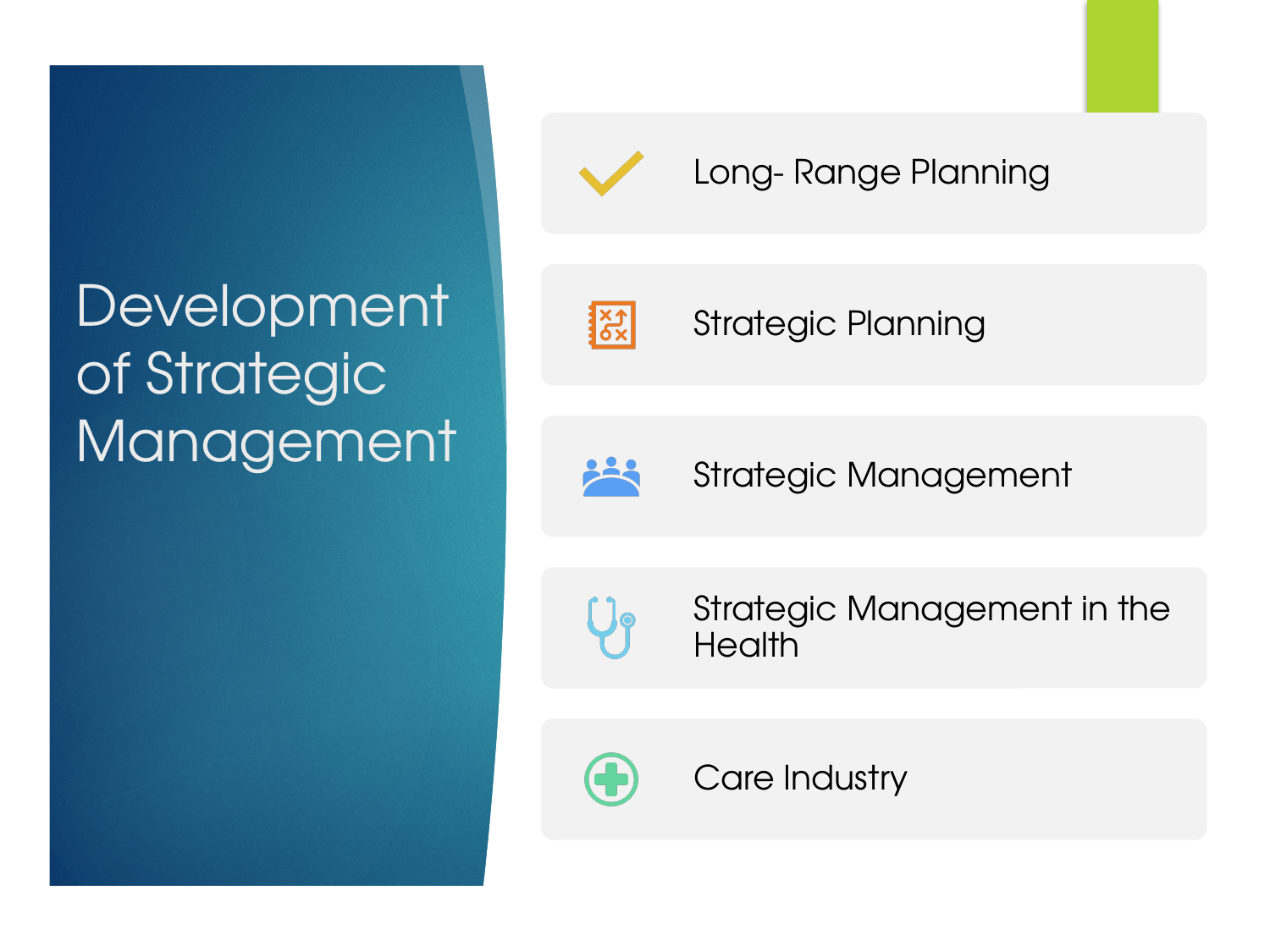

Long- Range Planning
Strategic Planning
Strategic Management
Strategic Management in the Health
Care Industry
# Development of Strategic Management